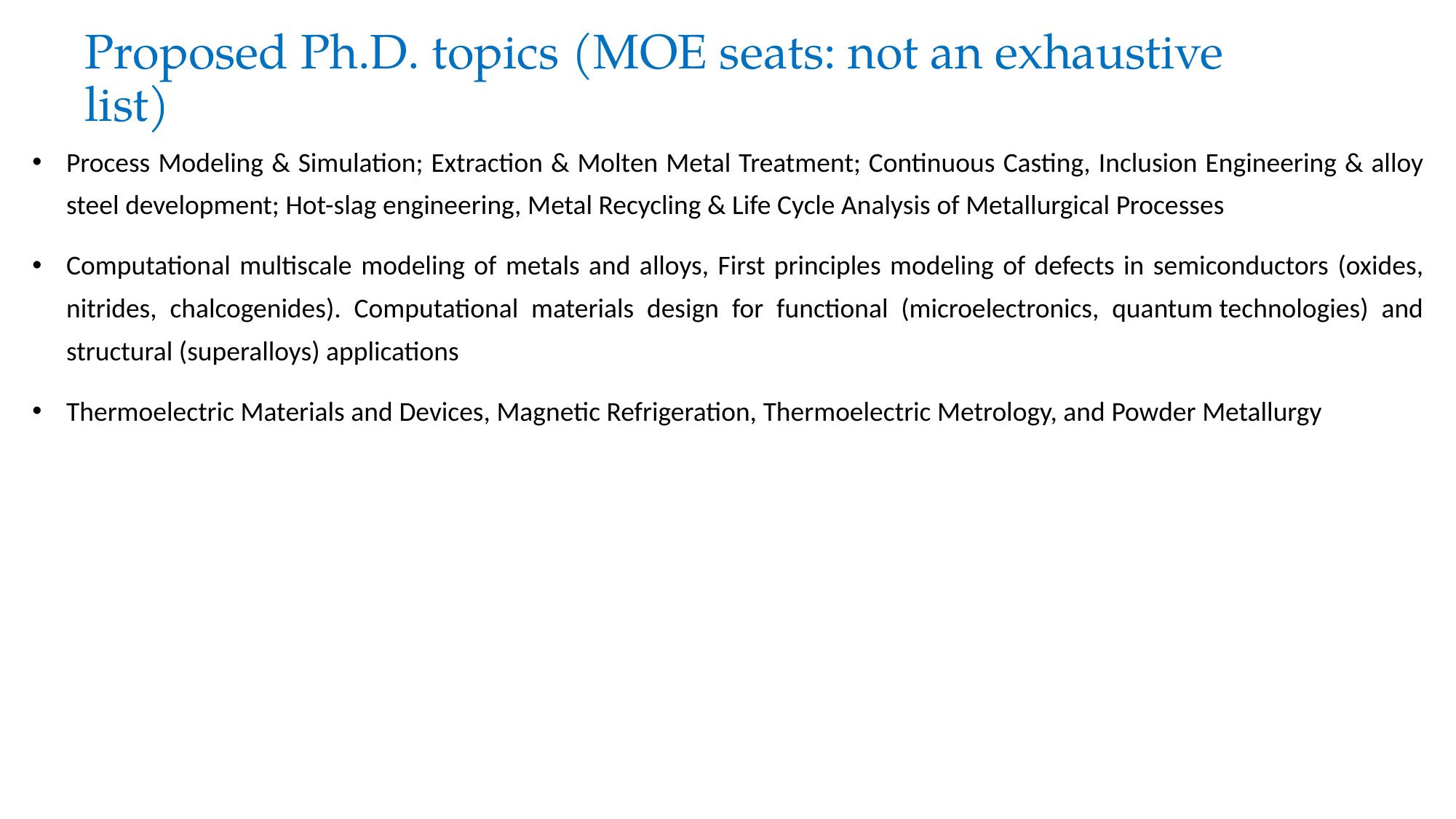

# Proposed Ph.D. topics (MOE seats: not an exhaustive list)
Process Modeling & Simulation; Extraction & Molten Metal Treatment; Continuous Casting, Inclusion Engineering & alloy steel development; Hot-slag engineering, Metal Recycling & Life Cycle Analysis of Metallurgical Processes
Computational multiscale modeling of metals and alloys, First principles modeling of defects in semiconductors (oxides, nitrides, chalcogenides). Computational materials design for functional (microelectronics, quantum technologies) and structural (superalloys) applications
Thermoelectric Materials and Devices, Magnetic Refrigeration, Thermoelectric Metrology, and Powder Metallurgy